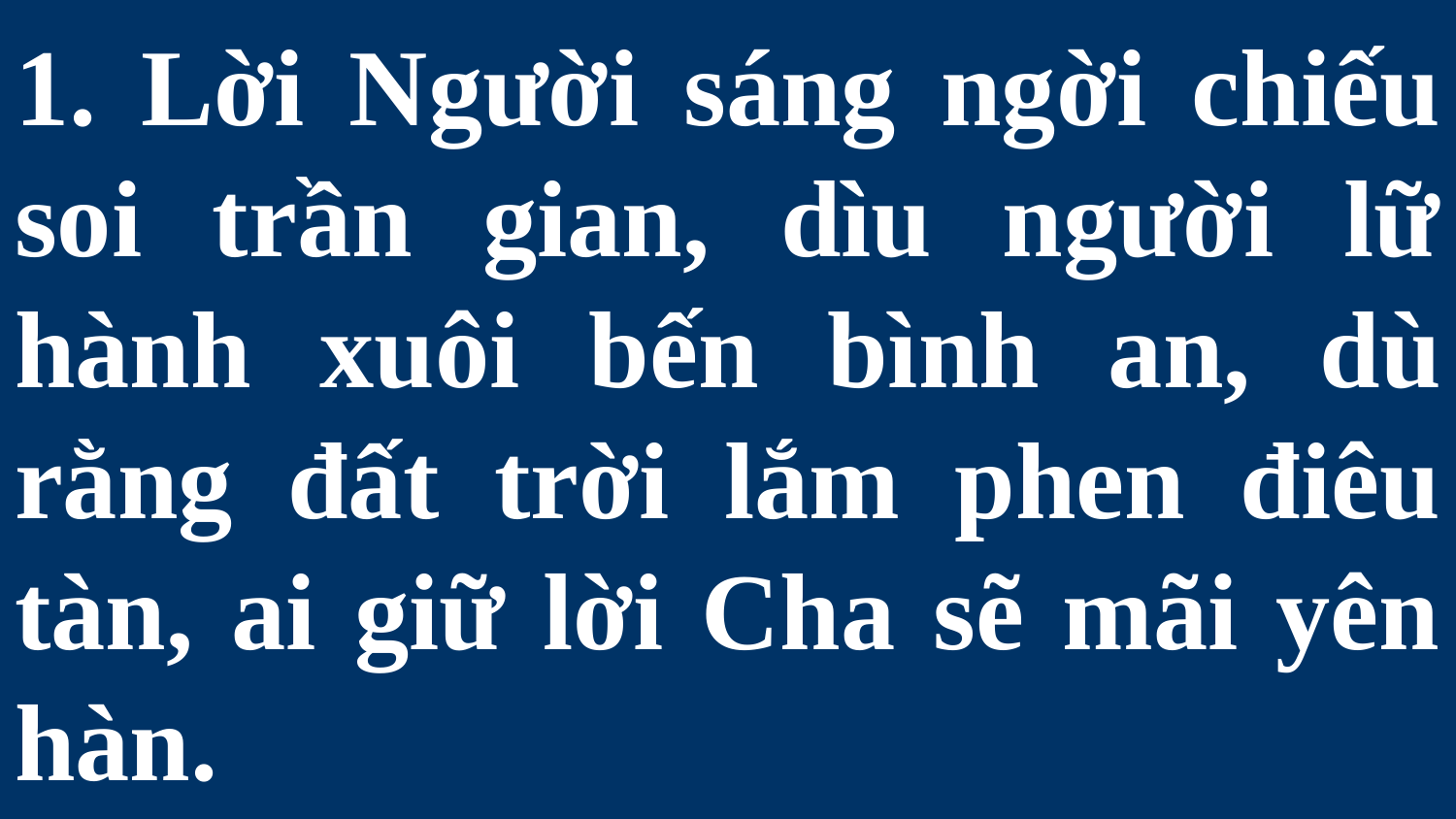

# 1. Lời Người sáng ngời chiếu soi trần gian, dìu người lữ hành xuôi bến bình an, dù rằng đất trời lắm phen điêu tàn, ai giữ lời Cha sẽ mãi yên hàn.